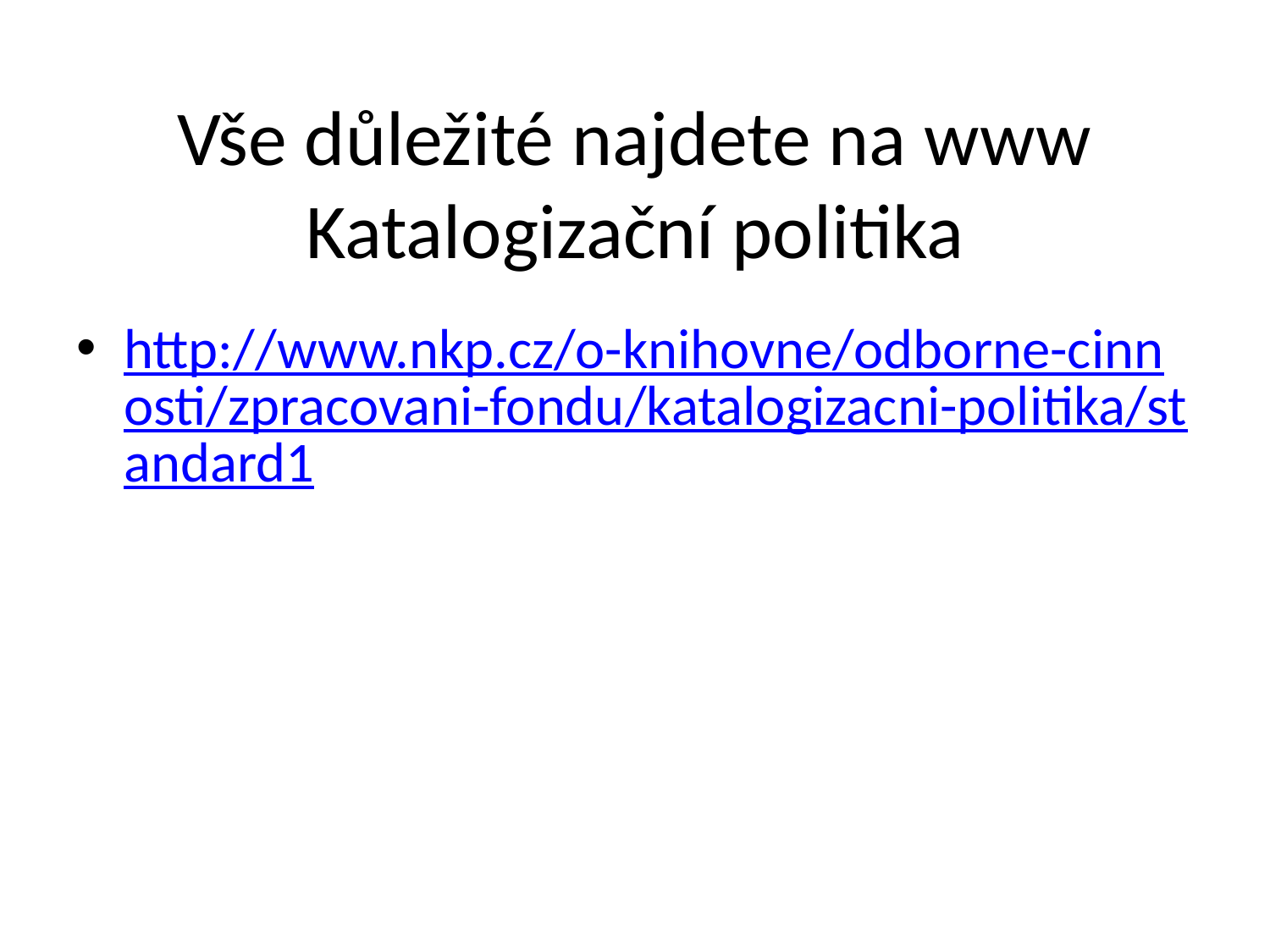

# Vše důležité najdete na www Katalogizační politika
http://www.nkp.cz/o-knihovne/odborne-cinnosti/zpracovani-fondu/katalogizacni-politika/standard1